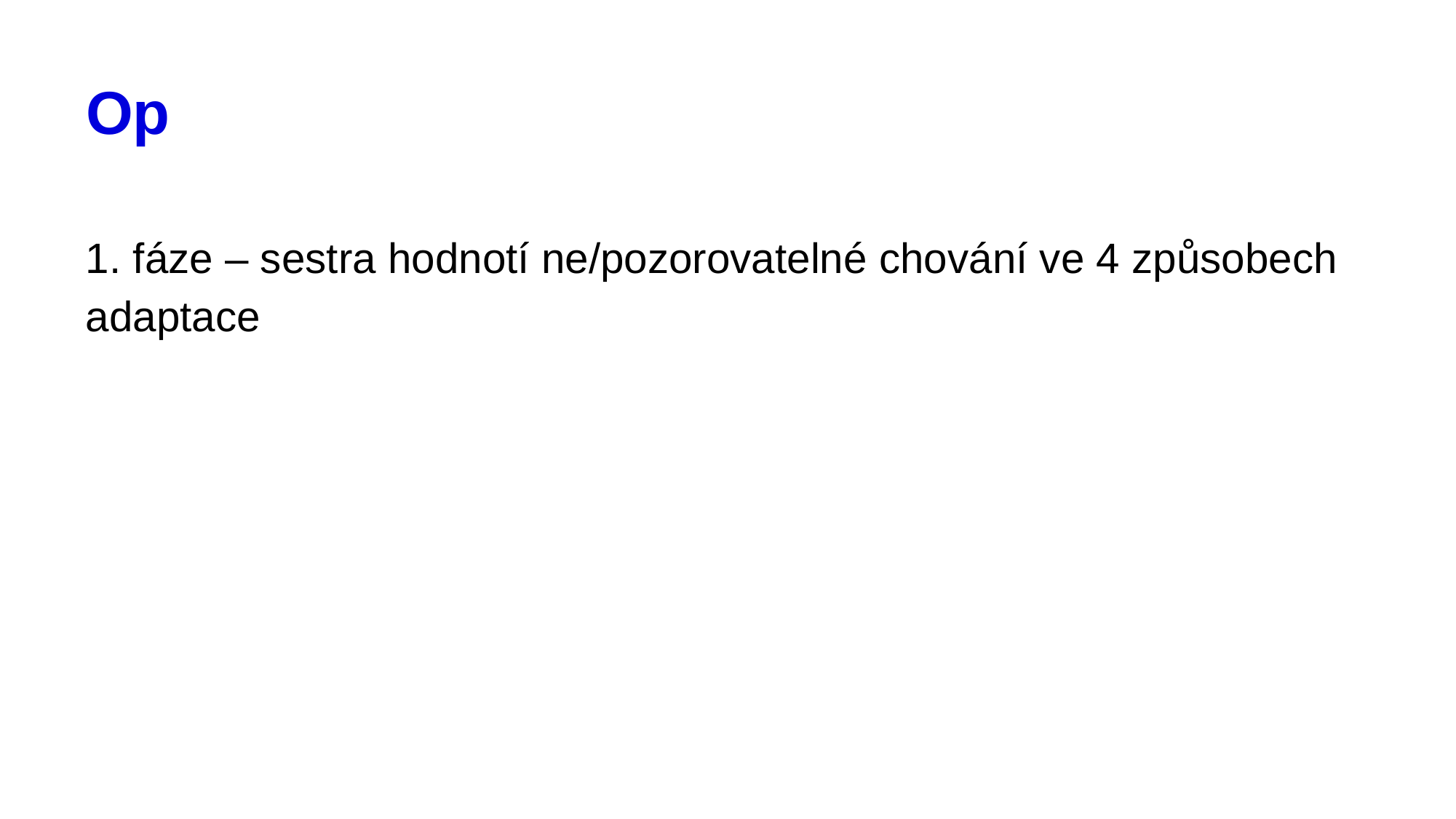

# Op
1. fáze – sestra hodnotí ne/pozorovatelné chování ve 4 způsobech adaptace